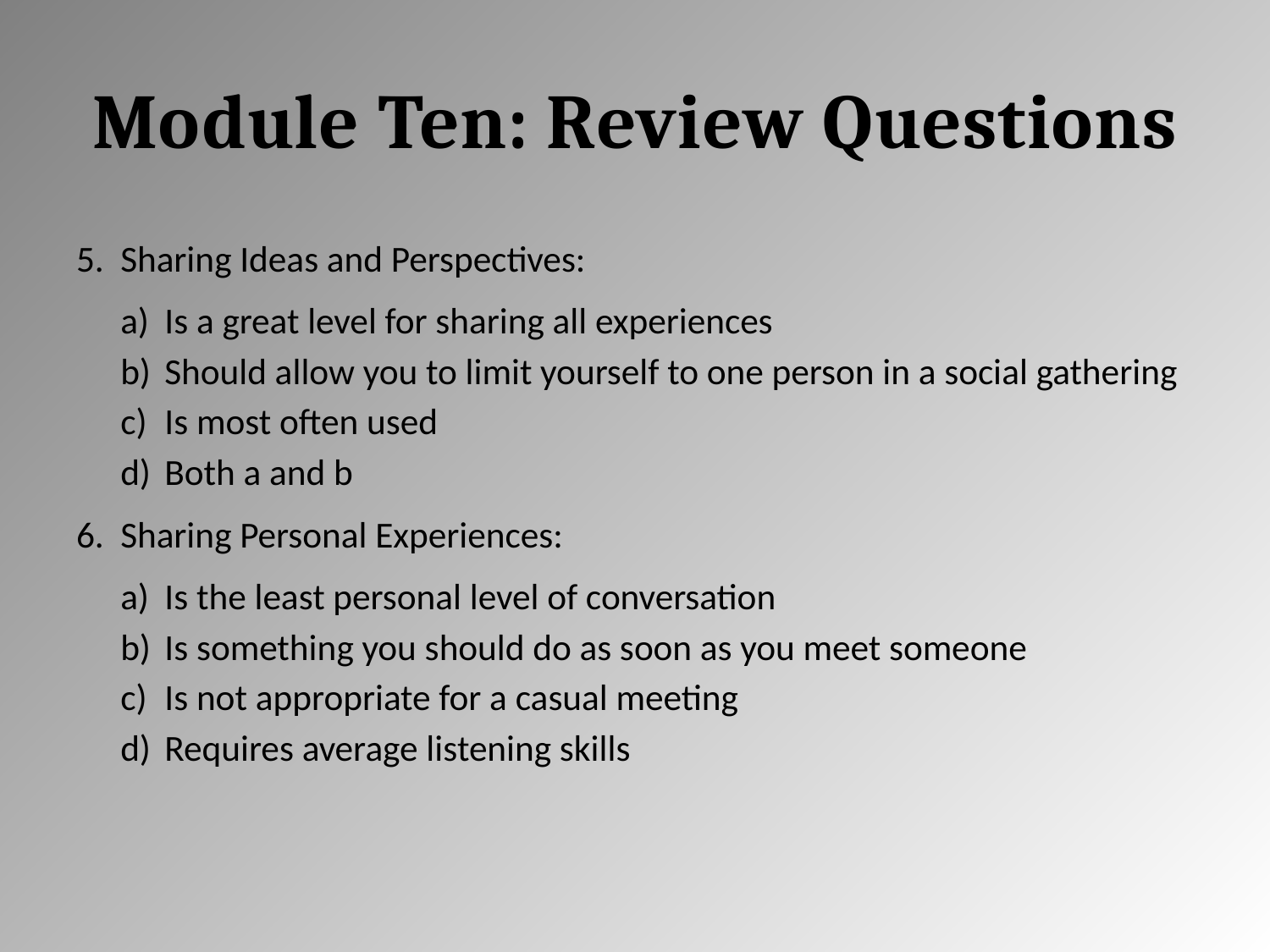

# Module Ten: Review Questions
Sharing Ideas and Perspectives:
Is a great level for sharing all experiences
Should allow you to limit yourself to one person in a social gathering
Is most often used
Both a and b
Sharing Personal Experiences:
Is the least personal level of conversation
Is something you should do as soon as you meet someone
Is not appropriate for a casual meeting
Requires average listening skills